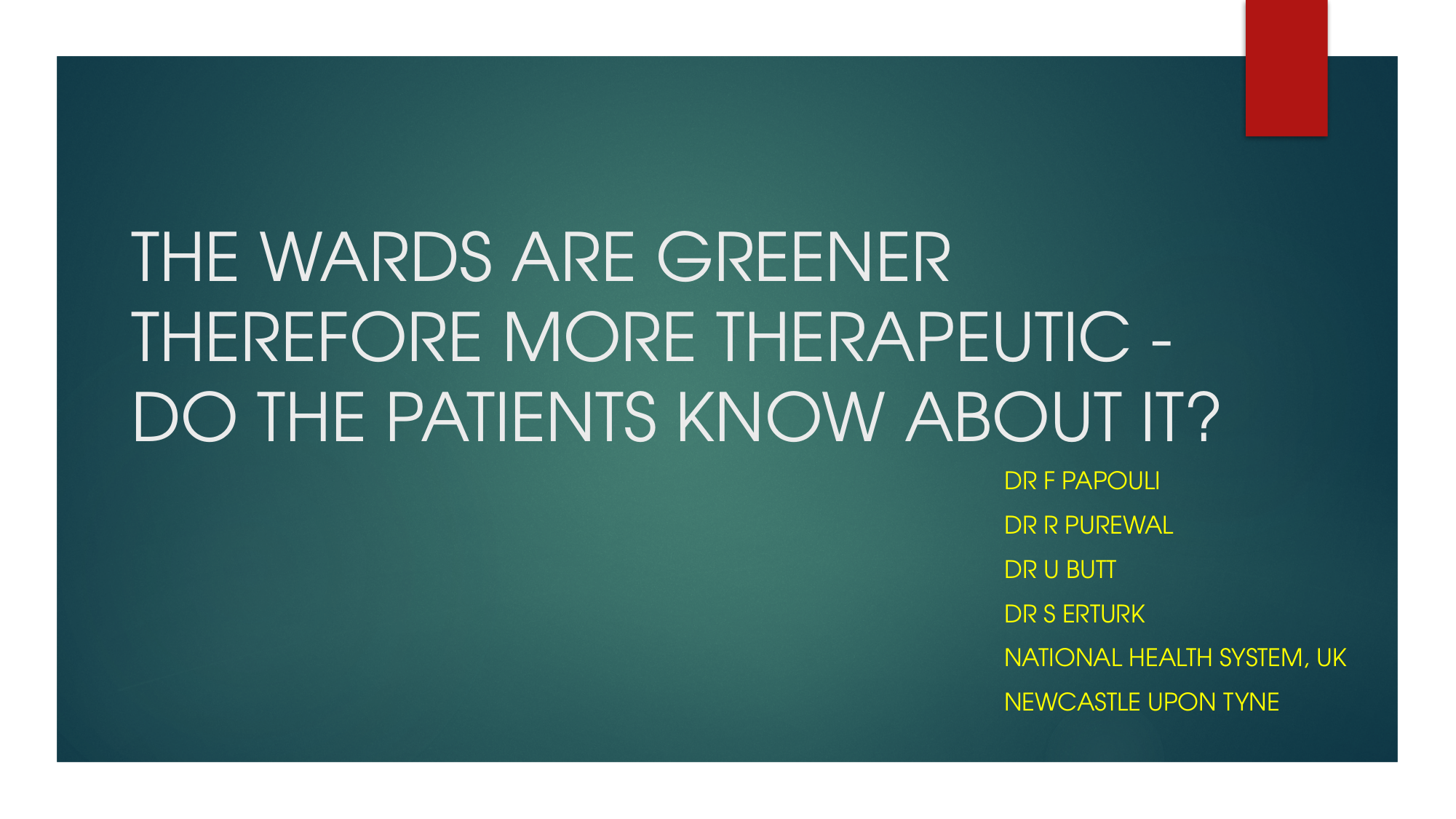

# THE WARDS ARE GREENER THEREFORE MORE THERAPEUTIC - DO THE PATIENTS KNOW ABOUT IT?
Dr F Papouli
dr r Purewal
dr u butt
dr s Erturk
National health system, uk
Newcastle upon tyne